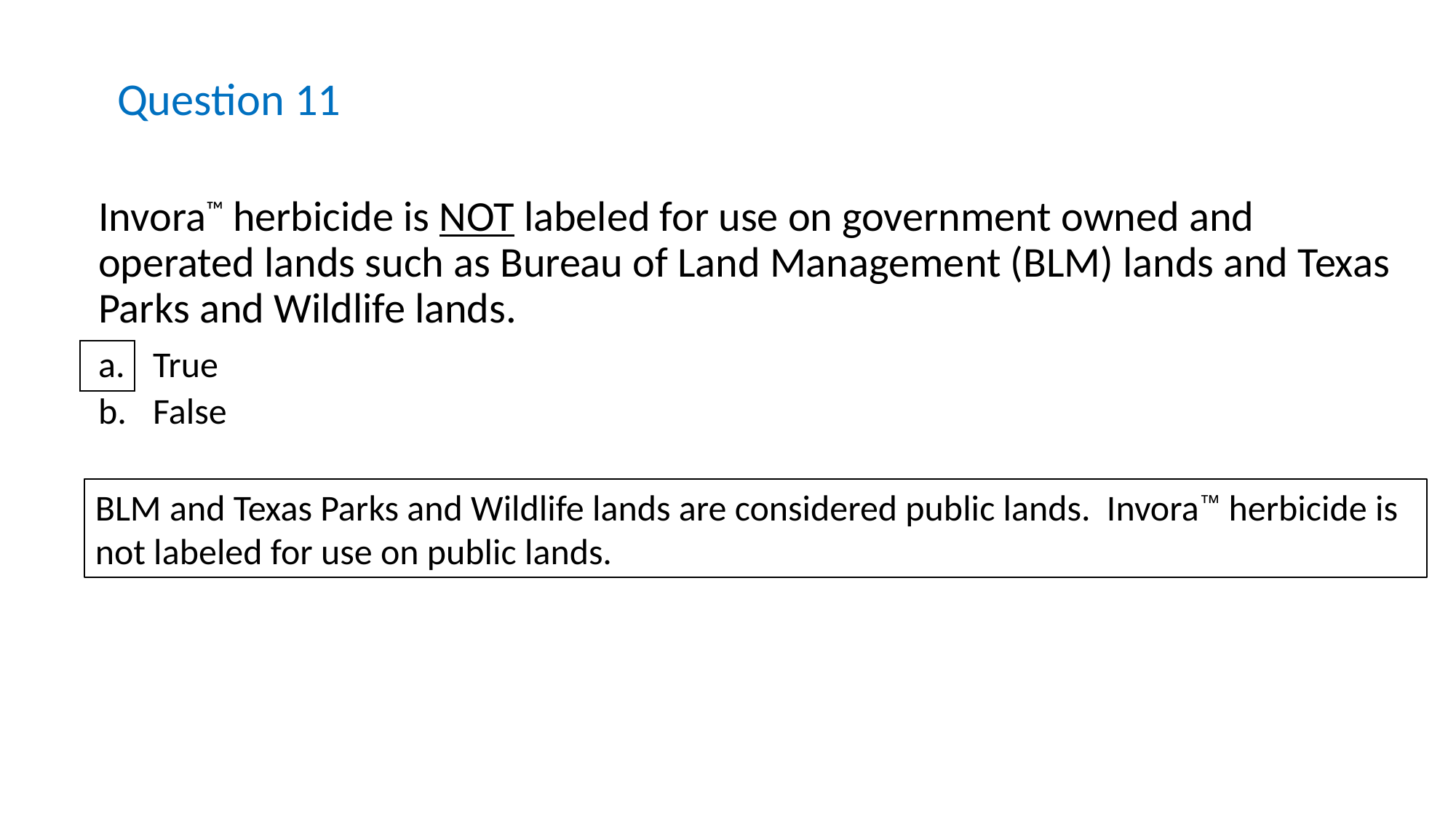

Question 11
Invora™ herbicide is NOT labeled for use on government owned and operated lands such as Bureau of Land Management (BLM) lands and Texas Parks and Wildlife lands.
True
False

BLM and Texas Parks and Wildlife lands are considered public lands.  Invora™ herbicide is not labeled for use on public lands.